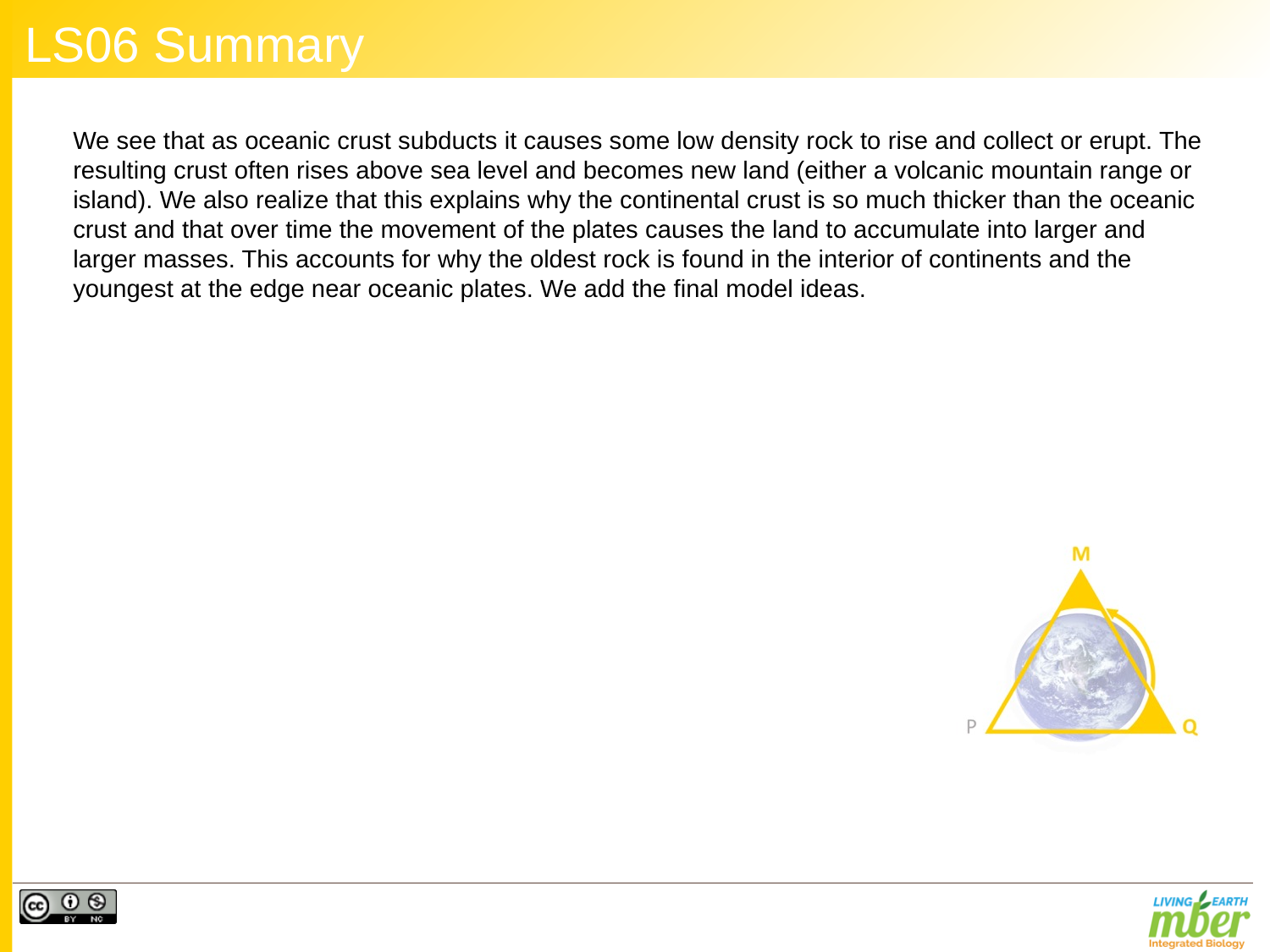

# LS06 Summary
We see that as oceanic crust subducts it causes some low density rock to rise and collect or erupt. The resulting crust often rises above sea level and becomes new land (either a volcanic mountain range or island). We also realize that this explains why the continental crust is so much thicker than the oceanic crust and that over time the movement of the plates causes the land to accumulate into larger and larger masses. This accounts for why the oldest rock is found in the interior of continents and the youngest at the edge near oceanic plates. We add the final model ideas.